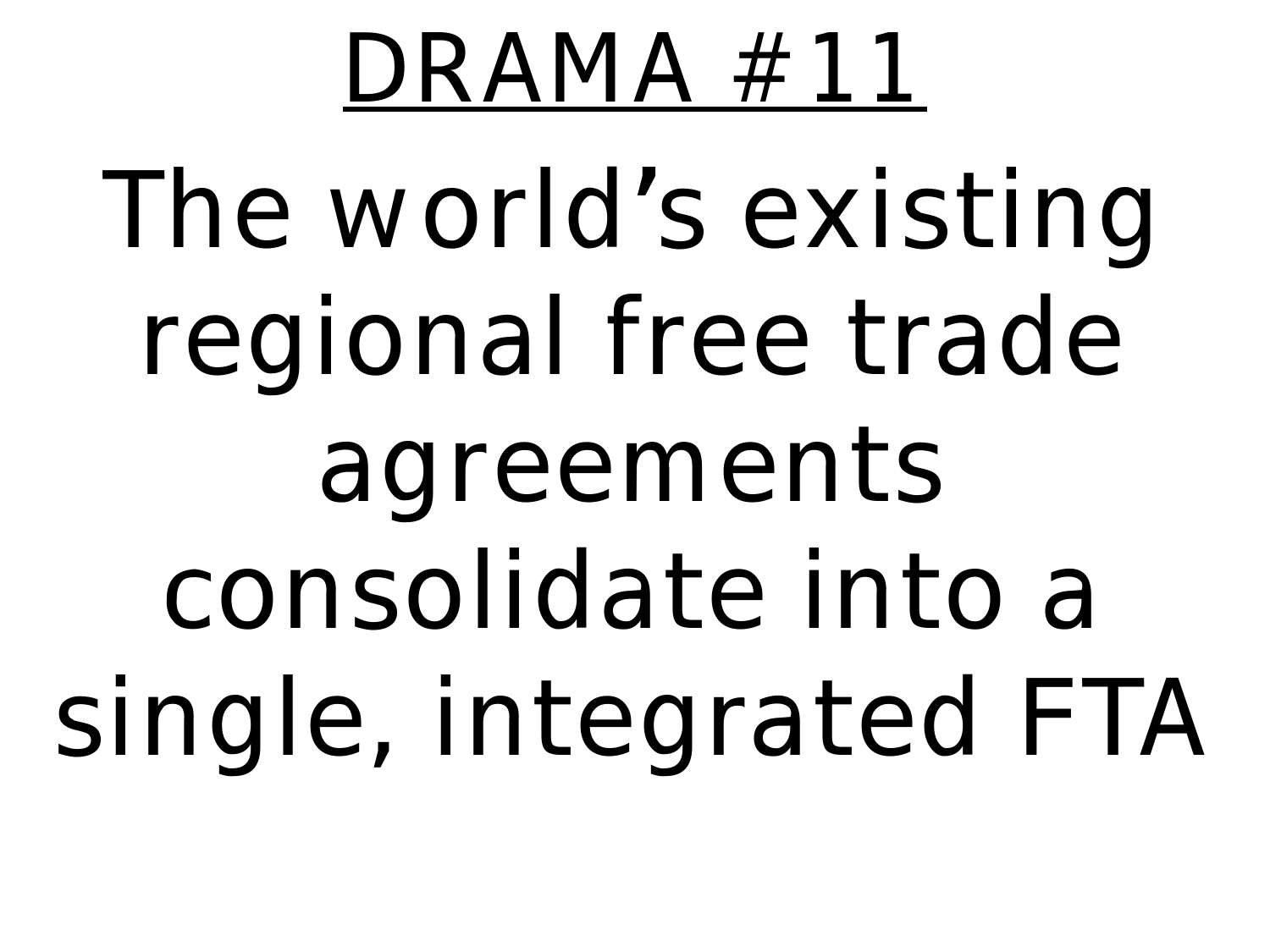

DRAMA #11
The world’s existing regional free trade agreements consolidate into a single, integrated FTA